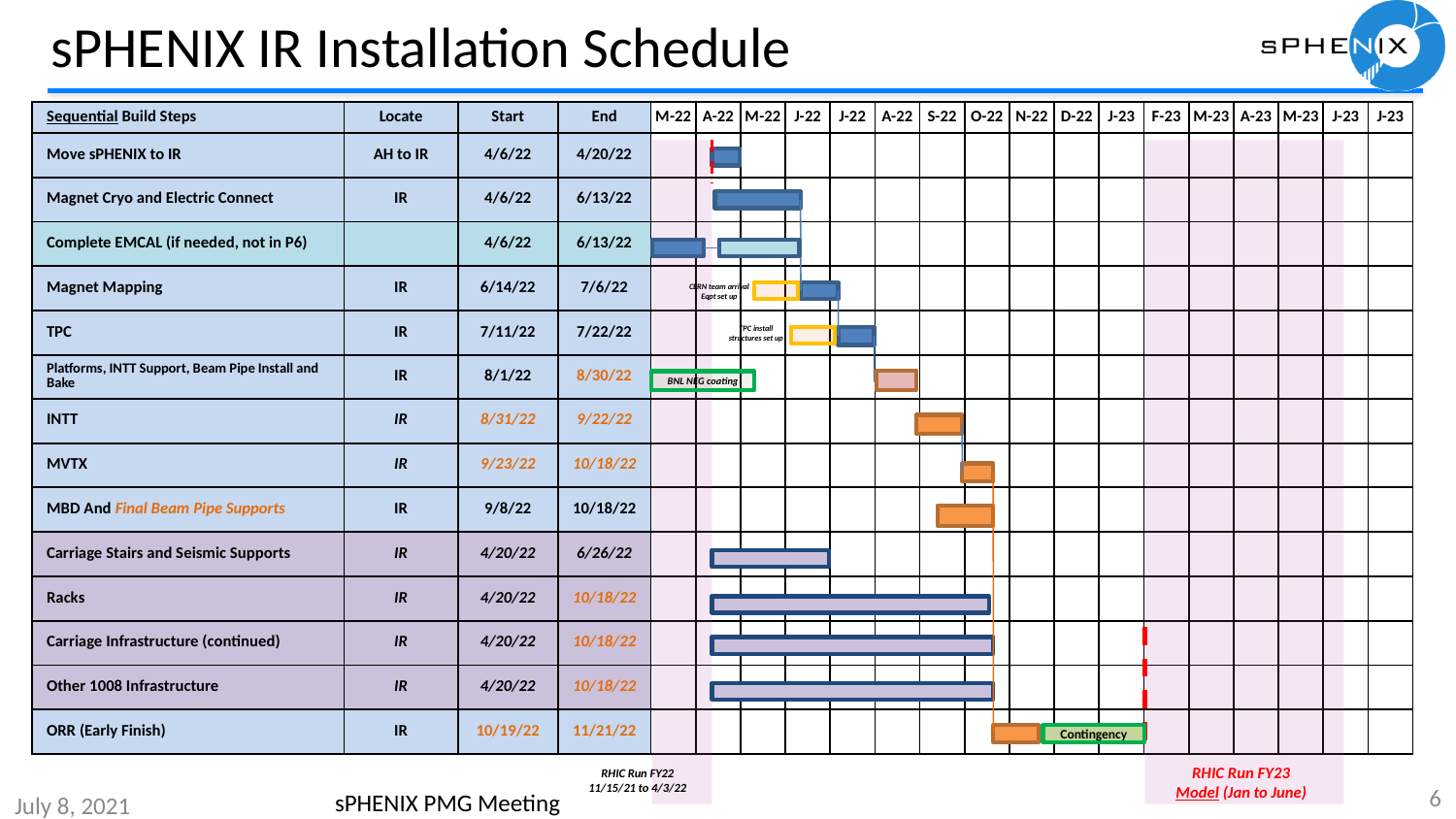

sPHENIX IR Installation Schedule
| Sequential Build Steps | Locate | Start | End | M-22 | A-22 | M-22 | J-22 | J-22 | A-22 | S-22 | O-22 | N-22 | D-22 | J-23 | F-23 | M-23 | A-23 | M-23 | J-23 | J-23 |
| --- | --- | --- | --- | --- | --- | --- | --- | --- | --- | --- | --- | --- | --- | --- | --- | --- | --- | --- | --- | --- |
| Move sPHENIX to IR | AH to IR | 4/6/22 | 4/20/22 |  |  |  |  |  |  |  |  |  |  |  |  |  |  |  |  |  |
| Magnet Cryo and Electric Connect | IR | 4/6/22 | 6/13/22 |  |  |  |  |  |  |  |  |  |  |  |  |  |  |  |  |  |
| Complete EMCAL (if needed, not in P6) |  | 4/6/22 | 6/13/22 |  |  |  |  |  |  |  |  |  |  |  |  |  |  |  |  |  |
| Magnet Mapping | IR | 6/14/22 | 7/6/22 |  |  |  |  |  |  |  |  |  |  |  |  |  |  |  |  |  |
| TPC | IR | 7/11/22 | 7/22/22 |  |  |  |  |  |  |  |  |  |  |  |  |  |  |  |  |  |
| Platforms, INTT Support, Beam Pipe Install and Bake | IR | 8/1/22 | 8/30/22 |  |  |  |  |  |  |  |  |  |  |  |  |  |  |  |  |  |
| INTT | IR | 8/31/22 | 9/22/22 |  |  |  |  |  |  |  |  |  |  |  |  |  |  |  |  |  |
| MVTX | IR | 9/23/22 | 10/18/22 |  |  |  |  |  |  |  |  |  |  |  |  |  |  |  |  |  |
| MBD And Final Beam Pipe Supports | IR | 9/8/22 | 10/18/22 |  |  |  |  |  |  |  |  |  |  |  |  |  |  |  |  |  |
| Carriage Stairs and Seismic Supports | IR | 4/20/22 | 6/26/22 |  |  |  |  |  |  |  |  |  |  |  |  |  |  |  |  |  |
| Racks | IR | 4/20/22 | 10/18/22 |  |  |  |  |  |  |  |  |  |  |  |  |  |  |  |  |  |
| Carriage Infrastructure (continued) | IR | 4/20/22 | 10/18/22 |  |  |  |  |  |  |  |  |  |  |  |  |  |  |  |  |  |
| Other 1008 Infrastructure | IR | 4/20/22 | 10/18/22 |  |  |  |  |  |  |  |  |  |  |  |  |  |  |  |  |  |
| ORR (Early Finish) | IR | 10/19/22 | 11/21/22 |  |  |  |  |  |  |  |  |  |  |  |  |  |  |  |  |  |

CERN team arrival
Eqpt set up

TPC install structures set up

BNL NEG coating

Contingency
RHIC Run FY23
Model (Jan to June)
RHIC Run FY22
11/15/21 to 4/3/22
6
sPHENIX PMG Meeting
July 8, 2021